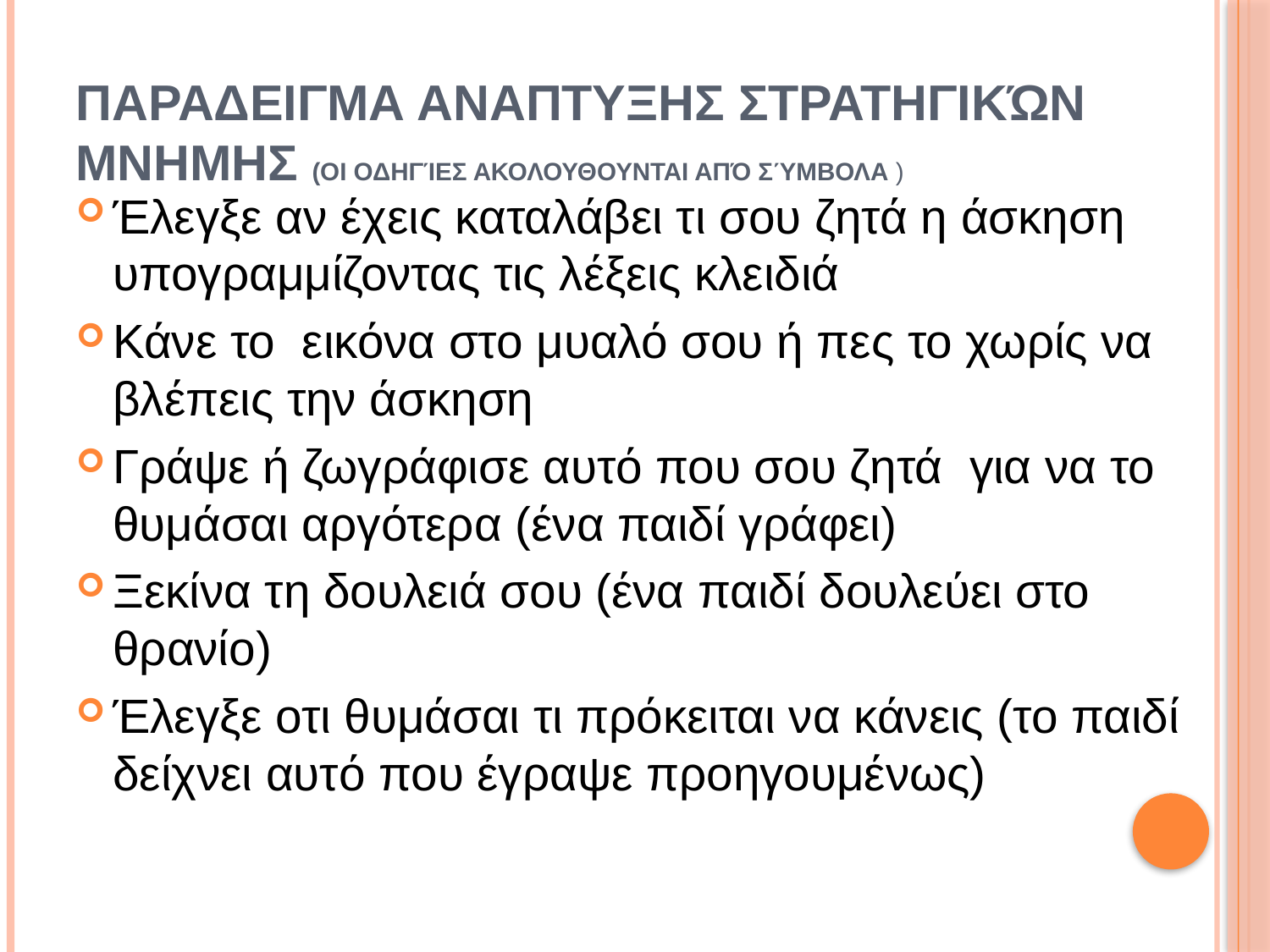

# παραδειγμα αναπτυξησ στρατηγικών μνημησ (οι οδηγίεσ ακολουθουνται από σύμβολα )
Έλεγξε αν έχεις καταλάβει τι σου ζητά η άσκηση υπογραμμίζοντας τις λέξεις κλειδιά
Κάνε το  εικόνα στο μυαλό σου ή πες το χωρίς να βλέπεις την άσκηση
Γράψε ή ζωγράφισε αυτό που σου ζητά  για να το θυμάσαι αργότερα (ένα παιδί γράφει)
Ξεκίνα τη δουλειά σου (ένα παιδί δουλεύει στο θρανίο)
Έλεγξε οτι θυμάσαι τι πρόκειται να κάνεις (το παιδί δείχνει αυτό που έγραψε προηγουμένως)